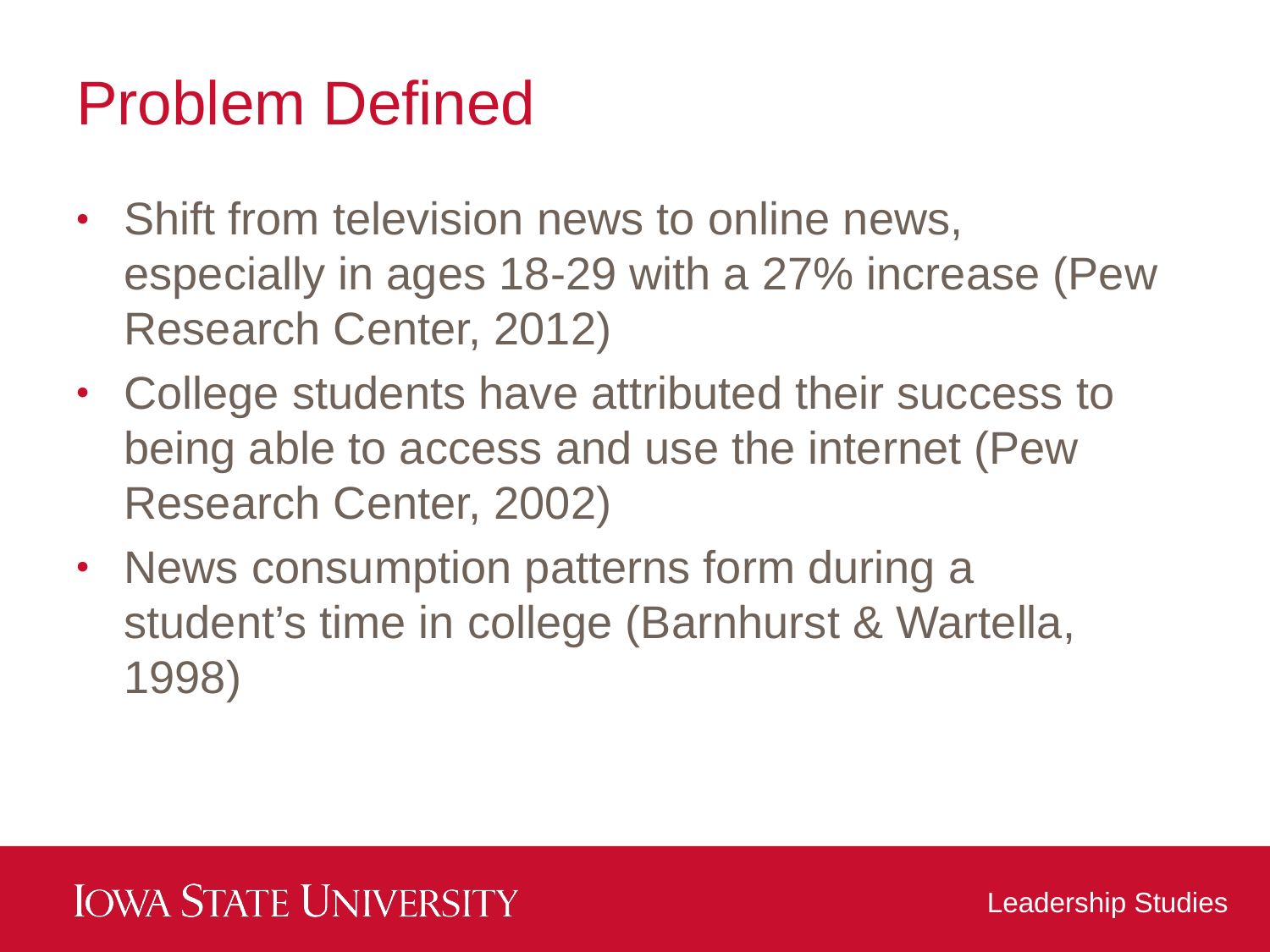

# Problem Defined
Shift from television news to online news, especially in ages 18-29 with a 27% increase (Pew Research Center, 2012)
College students have attributed their success to being able to access and use the internet (Pew Research Center, 2002)
News consumption patterns form during a student’s time in college (Barnhurst & Wartella, 1998)